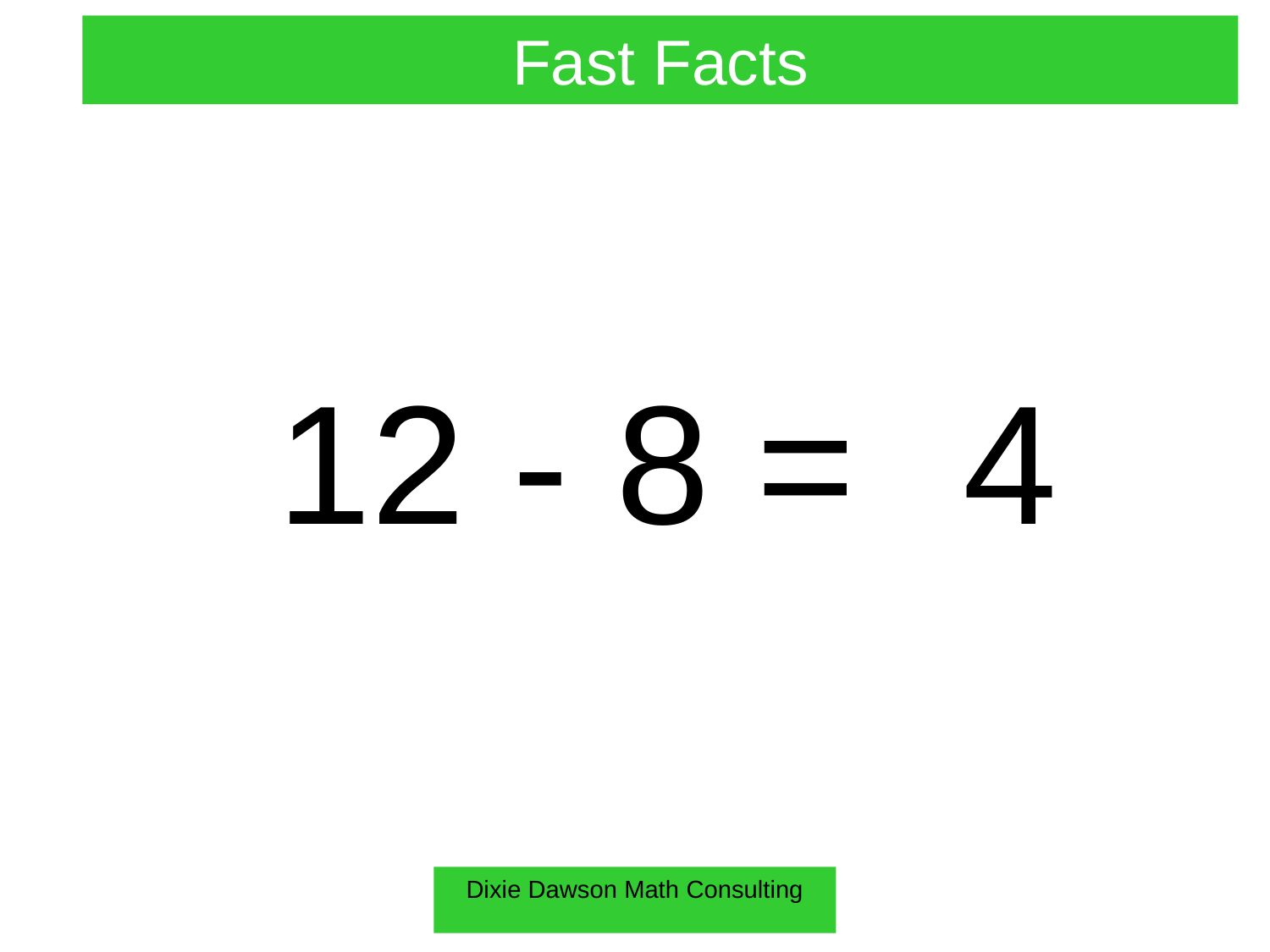

Fast Facts
12 - 8 =
4
Dixie Dawson Math Consulting